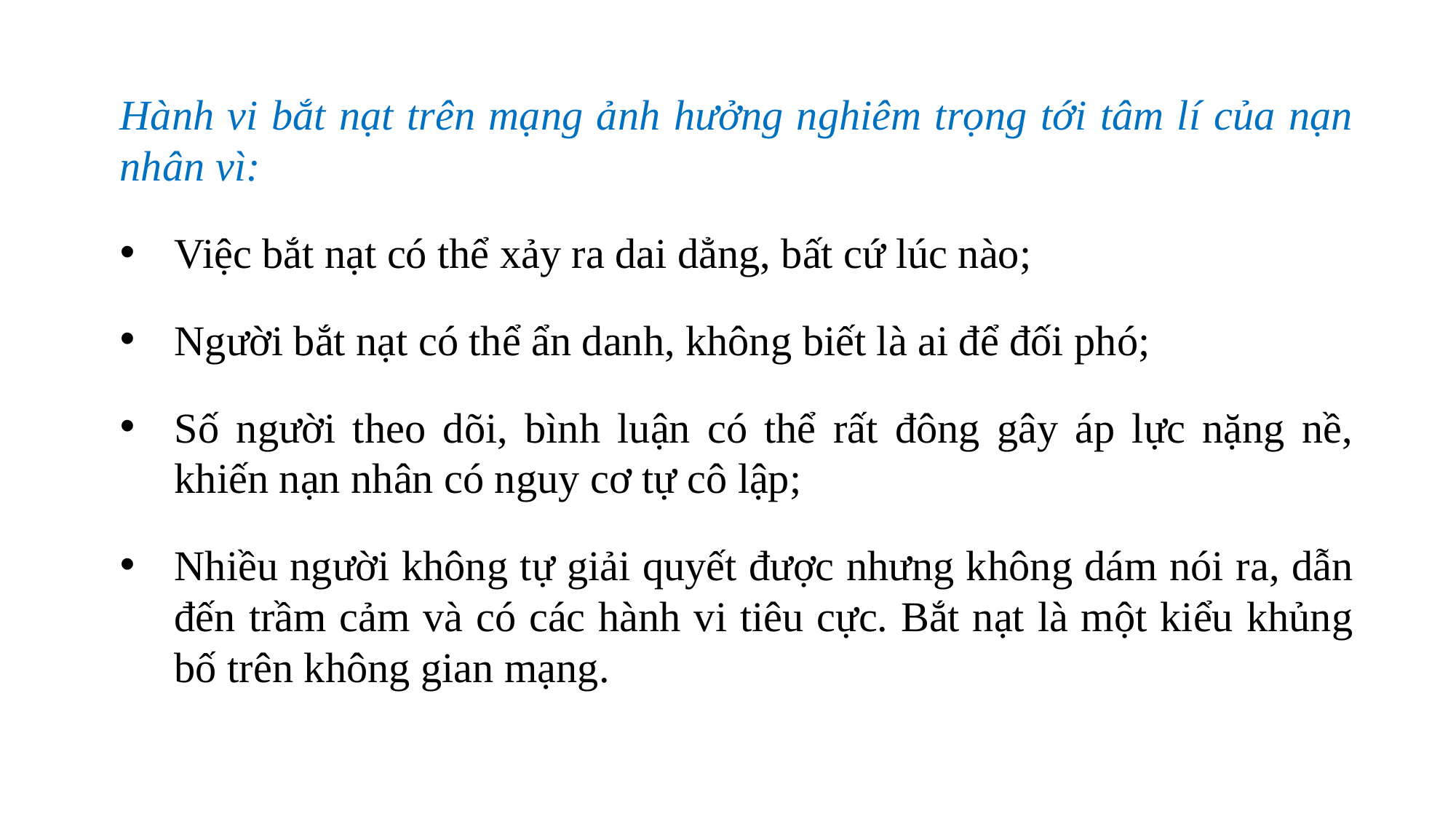

Hành vi bắt nạt trên mạng ảnh hưởng nghiêm trọng tới tâm lí của nạn nhân vì:
Việc bắt nạt có thể xảy ra dai dẳng, bất cứ lúc nào;
Người bắt nạt có thể ẩn danh, không biết là ai để đối phó;
Số người theo dõi, bình luận có thể rất đông gây áp lực nặng nề, khiến nạn nhân có nguy cơ tự cô lập;
Nhiều người không tự giải quyết được nhưng không dám nói ra, dẫn đến trầm cảm và có các hành vi tiêu cực. Bắt nạt là một kiểu khủng bố trên không gian mạng.